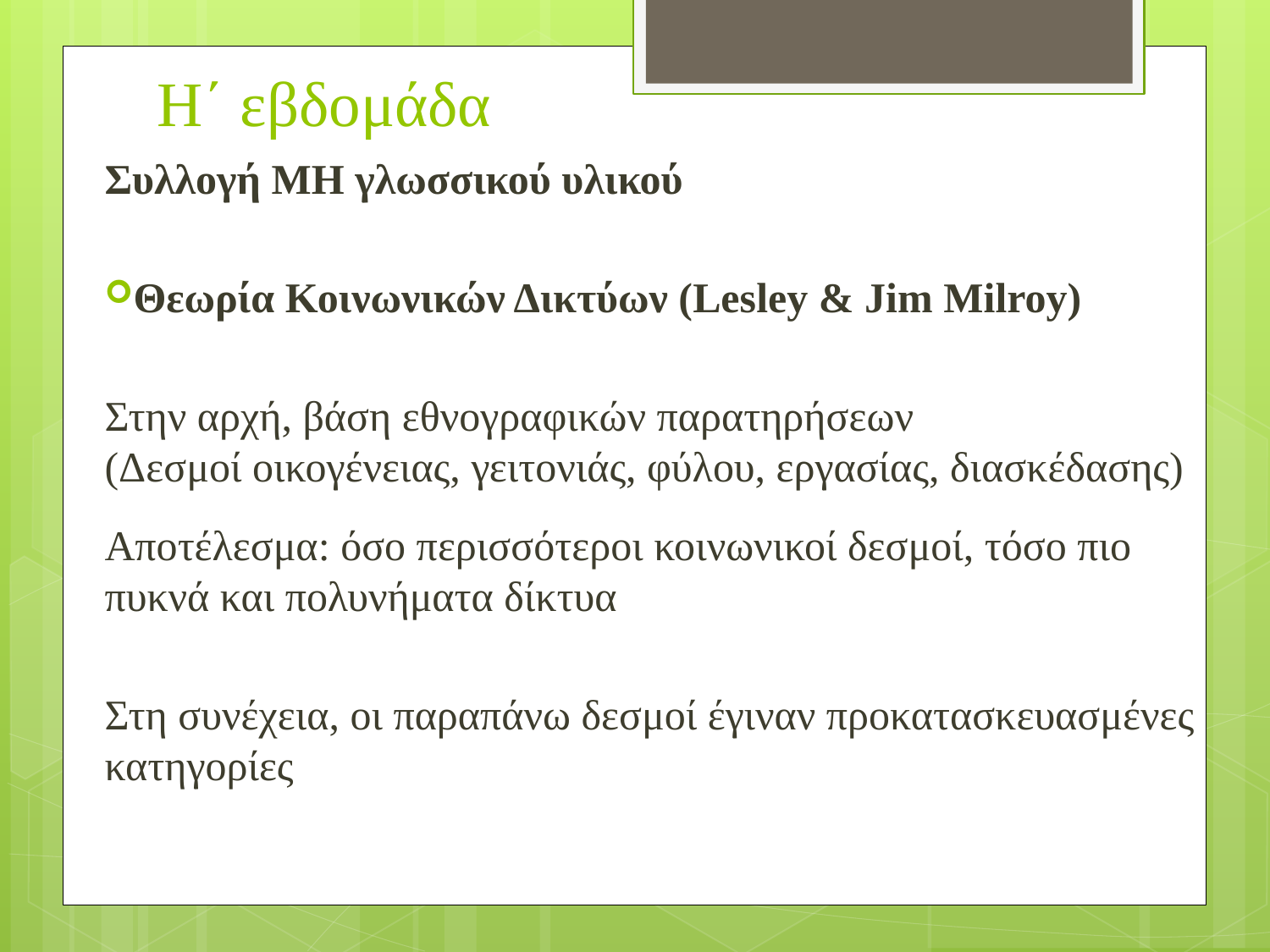

H΄ εβδομάδα
Συλλογή ΜΗ γλωσσικού υλικού

Θεωρία Κοινωνικών Δικτύων (Lesley & Jim Milroy)

Στην αρχή, βάση εθνογραφικών παρατηρήσεων              (Δεσμοί οικογένειας, γειτονιάς, φύλου, εργασίας, διασκέδασης)

Αποτέλεσμα: όσο περισσότεροι κοινωνικοί δεσμοί, τόσο πιο πυκνά και πολυνήματα δίκτυα

Στη συνέχεια, οι παραπάνω δεσμοί έγιναν προκατασκευασμένες κατηγορίες